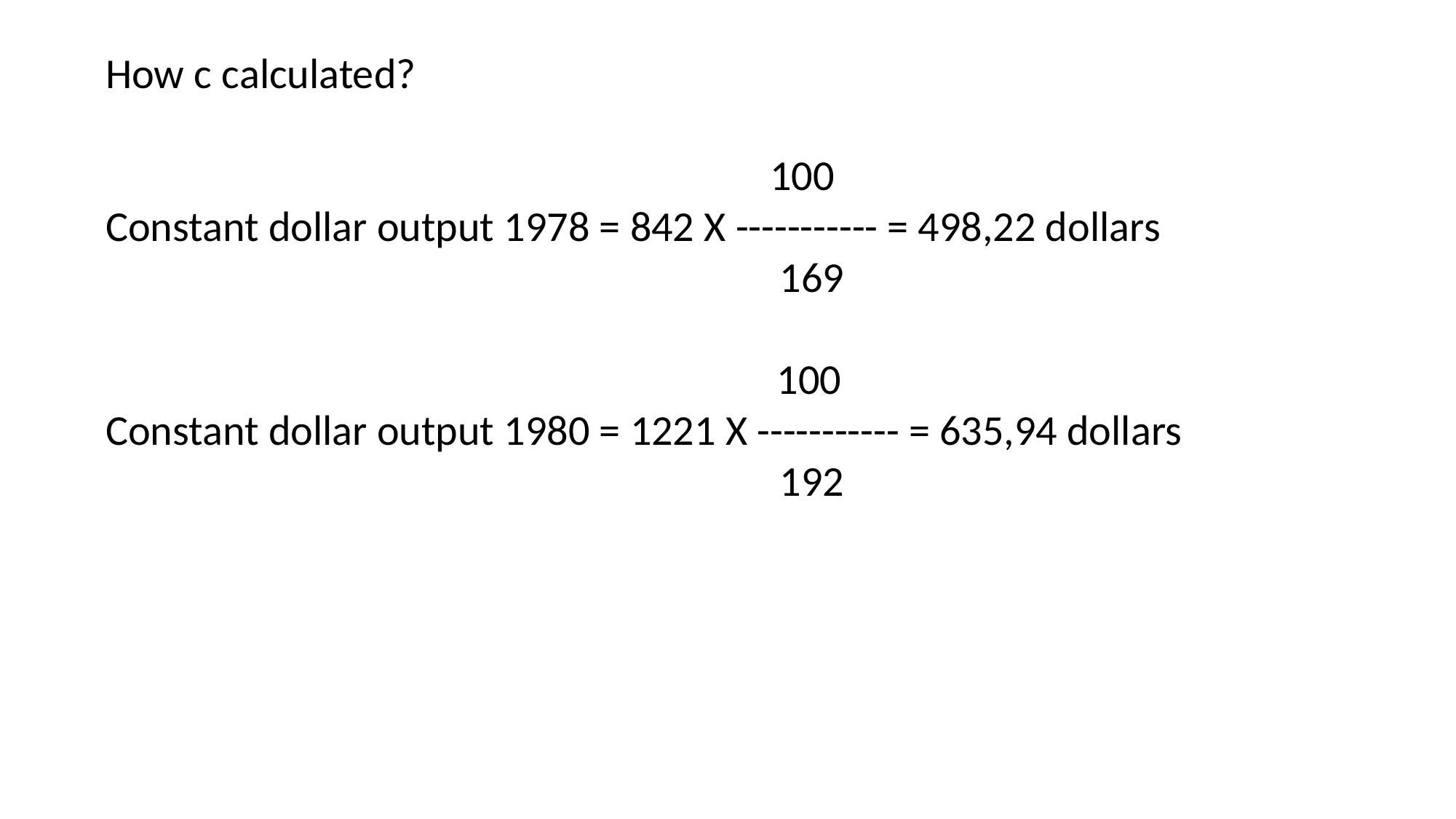

How c calculated?

						 100
Constant dollar output 1978 = 842 X ----------- = 498,22 dollars
						  169

 					             100
Constant dollar output 1980 = 1221 X ----------- = 635,94 dollars
						  192